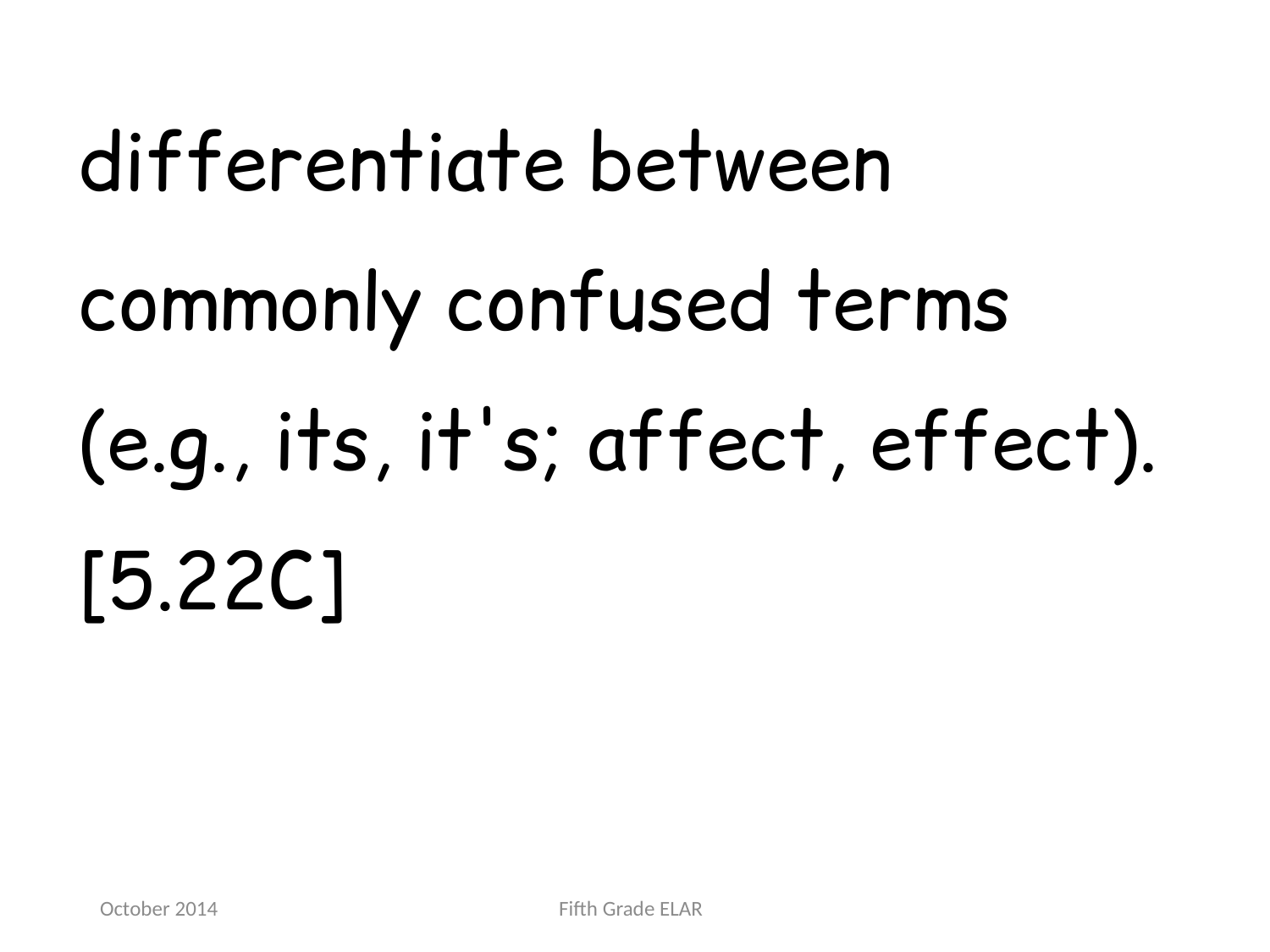

differentiate between commonly confused terms (e.g., its, it's; affect, effect). [5.22C]
October 2014
Fifth Grade ELAR